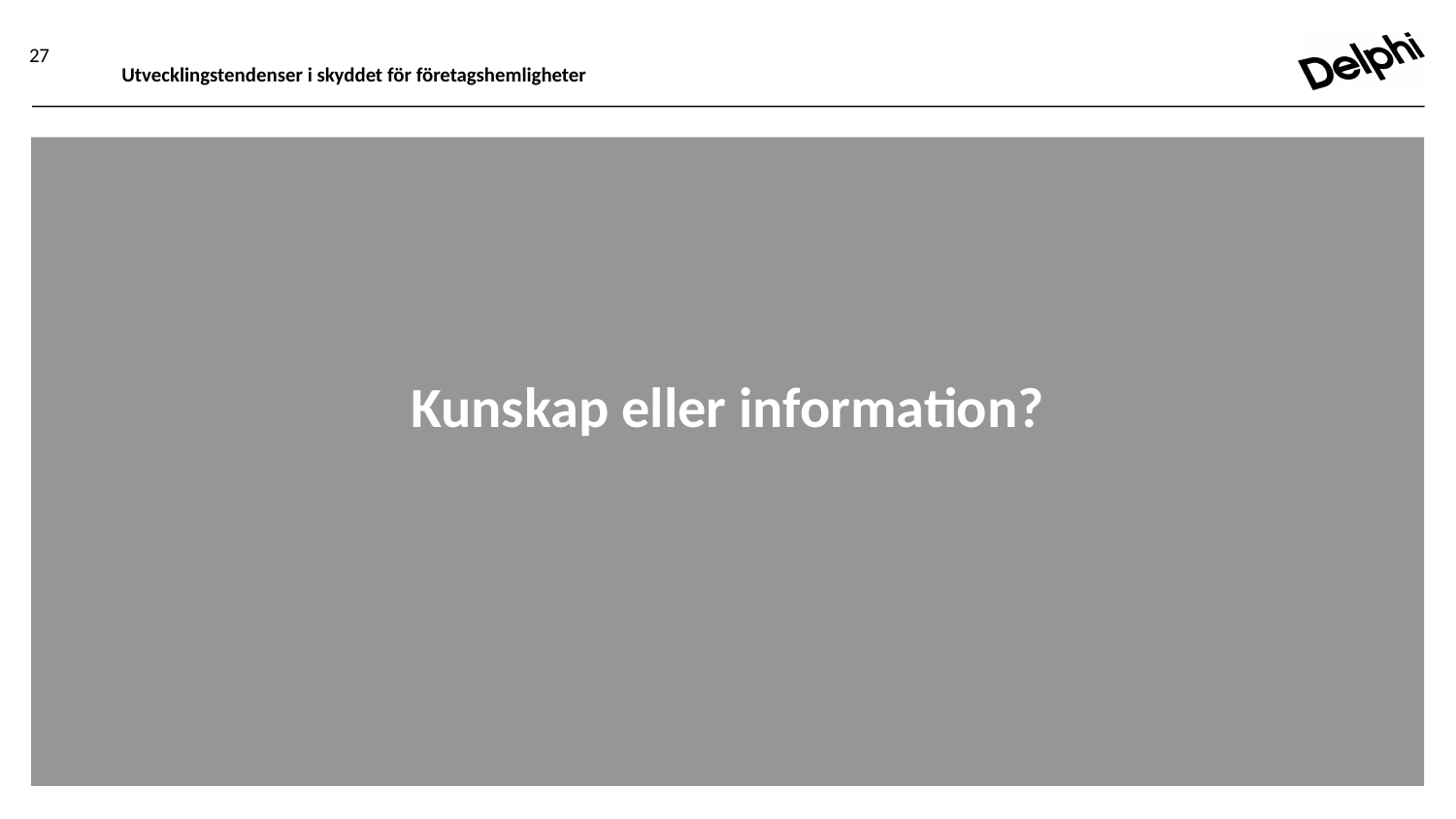

27
Utvecklingstendenser i skyddet för företagshemligheter
Kunskap eller information?